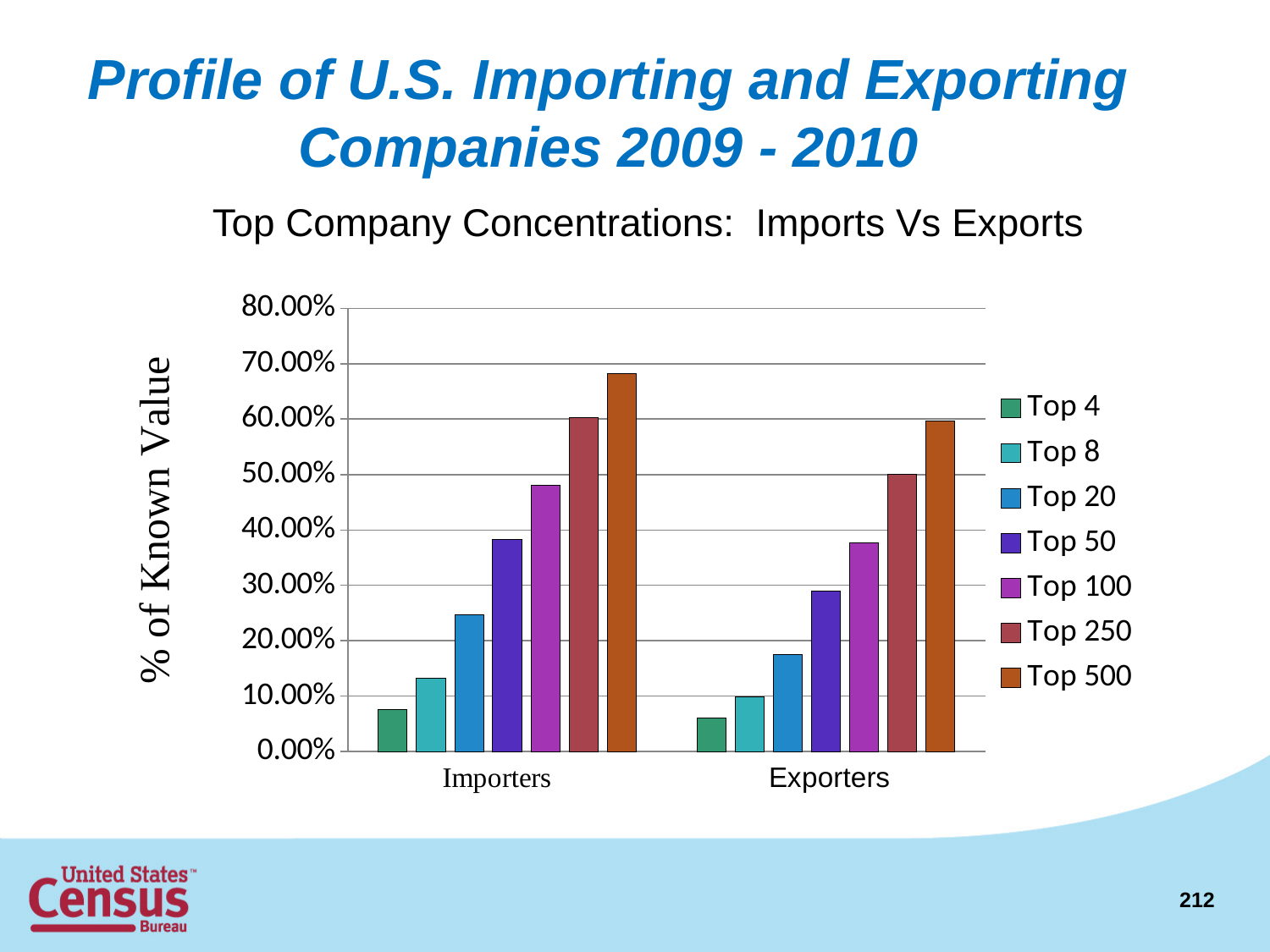

Profile of U.S. Importing and Exporting Companies 2009 - 2010
Top Company Concentrations:  Imports Vs Exports

### Chart

| Category | Top 4 | Top 8 | Top 20 | Top 50 | Top 100 | Top 250 | Top 500 |
|---|---|---|---|---|---|---|---|
| Percent of Known Import Value | 0.076 | 0.132 | 0.247 | 0.383 | 0.481 | 0.603 | 0.682 |
| Percent of Known Export Value | 0.06 | 0.098 | 0.175 | 0.29 | 0.377 | 0.5 | 0.596 |
212